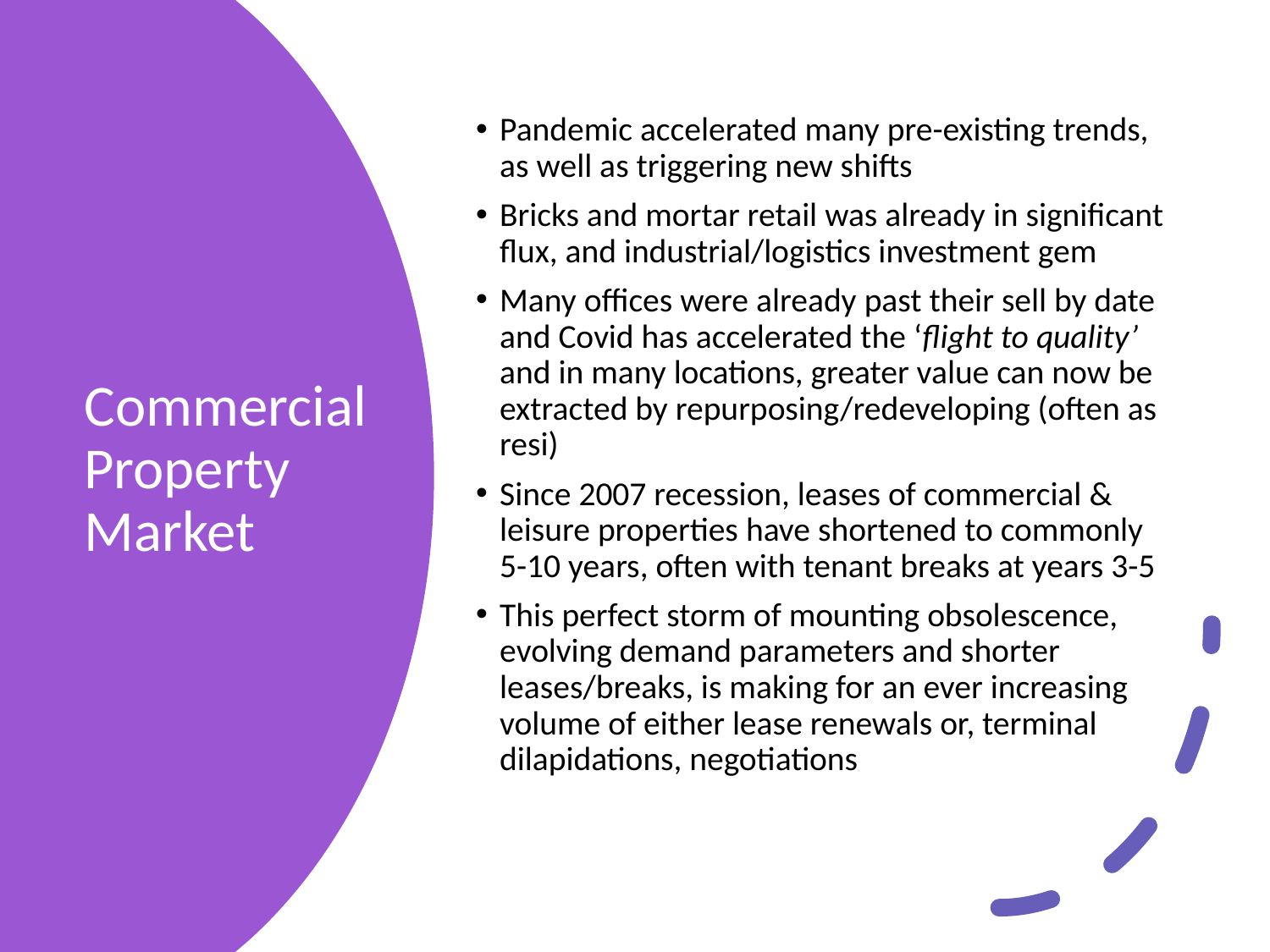

Pandemic accelerated many pre-existing trends, as well as triggering new shifts
Bricks and mortar retail was already in significant flux, and industrial/logistics investment gem
Many offices were already past their sell by date and Covid has accelerated the ‘flight to quality’ and in many locations, greater value can now be extracted by repurposing/redeveloping (often as resi)
Since 2007 recession, leases of commercial & leisure properties have shortened to commonly 5-10 years, often with tenant breaks at years 3-5
This perfect storm of mounting obsolescence, evolving demand parameters and shorter leases/breaks, is making for an ever increasing volume of either lease renewals or, terminal dilapidations, negotiations

# Commercial Property Market